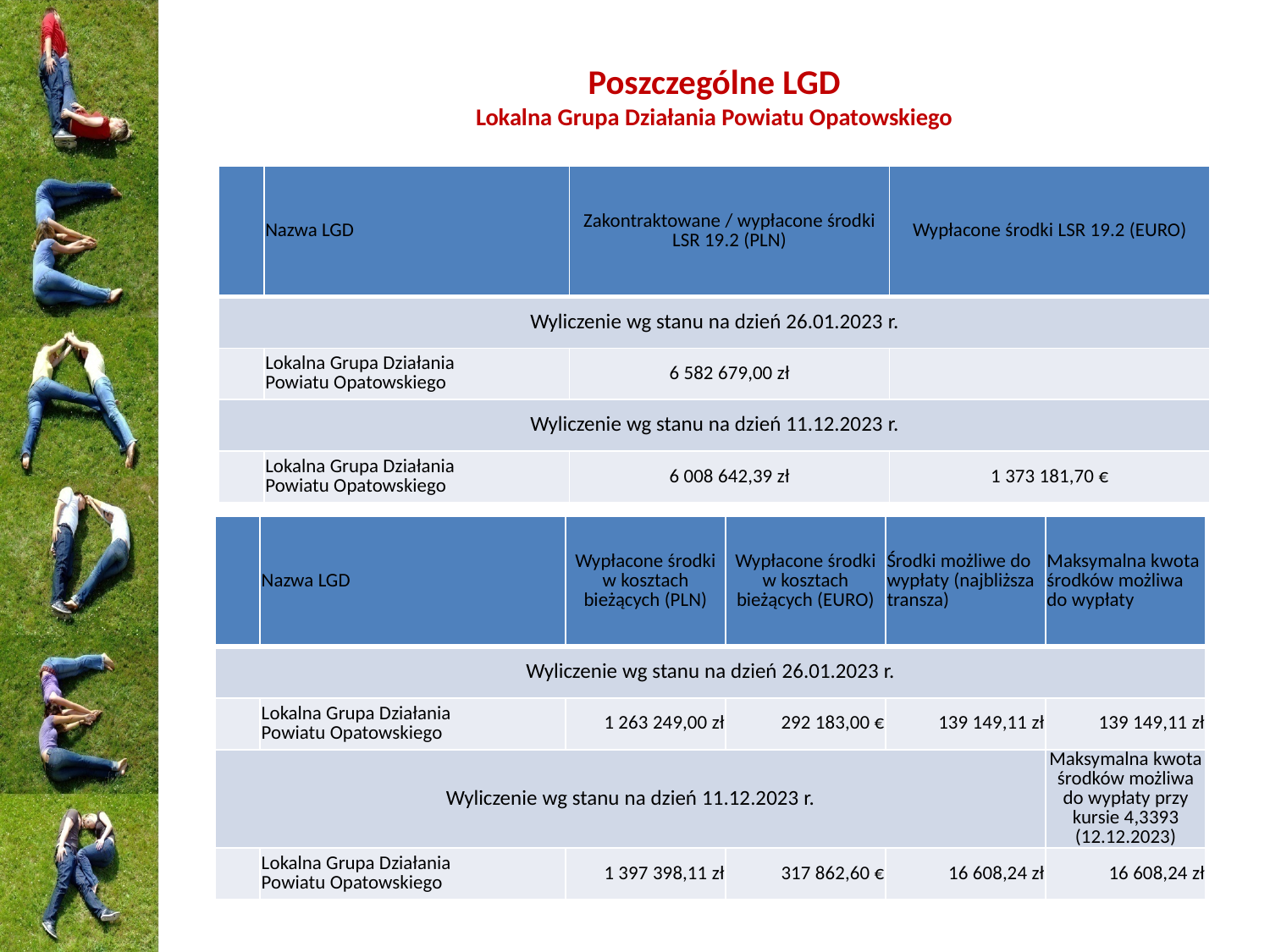

# Poszczególne LGD Lokalna Grupa Działania Powiatu Opatowskiego
|  | Nazwa LGD | Zakontraktowane / wypłacone środki LSR 19.2 (PLN) | Wypłacone środki LSR 19.2 (EURO) |
| --- | --- | --- | --- |
| Wyliczenie wg stanu na dzień 26.01.2023 r. |  |  |  |
|  | Lokalna Grupa Działania Powiatu Opatowskiego | 6 582 679,00 zł |  |
| Wyliczenie wg stanu na dzień 11.12.2023 r. |  |  |  |
|  | Lokalna Grupa Działania Powiatu Opatowskiego | 6 008 642,39 zł | 1 373 181,70 € |
|  | Nazwa LGD | Wypłacone środki w kosztach bieżących (PLN) | Wypłacone środki w kosztach bieżących (EURO) | Środki możliwe do wypłaty (najbliższa transza) | Maksymalna kwota środków możliwa do wypłaty |
| --- | --- | --- | --- | --- | --- |
| Wyliczenie wg stanu na dzień 26.01.2023 r. |  |  |  |  |  |
|  | Lokalna Grupa Działania Powiatu Opatowskiego | 1 263 249,00 zł | 292 183,00 € | 139 149,11 zł | 139 149,11 zł |
| Wyliczenie wg stanu na dzień 11.12.2023 r. |  |  |  |  | Maksymalna kwota środków możliwa do wypłaty przy kursie 4,3393 (12.12.2023) |
|  | Lokalna Grupa Działania Powiatu Opatowskiego | 1 397 398,11 zł | 317 862,60 € | 16 608,24 zł | 16 608,24 zł |